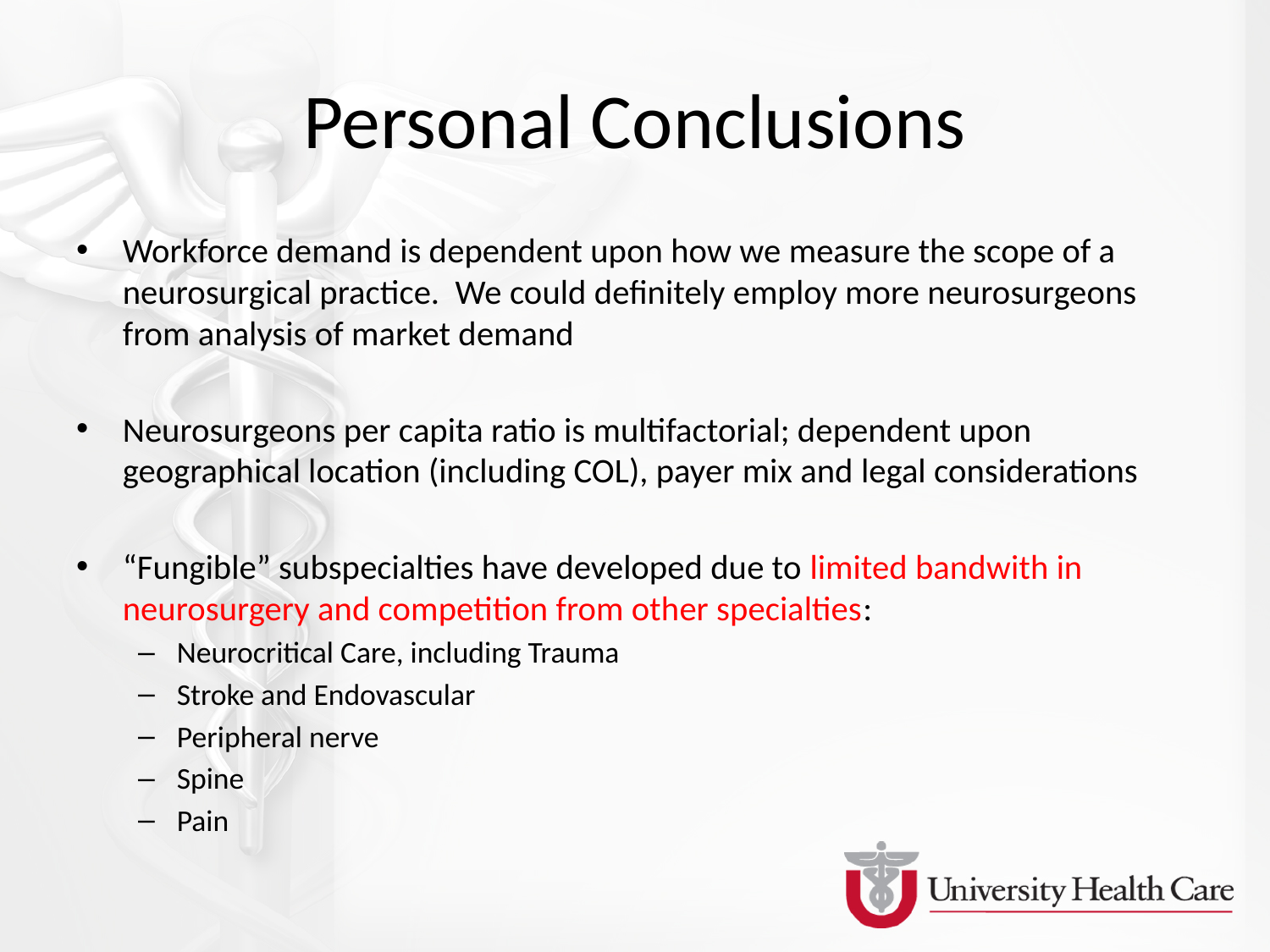

# Personal Conclusions
Workforce demand is dependent upon how we measure the scope of a neurosurgical practice.  We could definitely employ more neurosurgeons from analysis of market demand

Neurosurgeons per capita ratio is multifactorial; dependent upon geographical location (including COL), payer mix and legal considerations

“Fungible” subspecialties have developed due to limited bandwith in neurosurgery and competition from other specialties:
Neurocritical Care, including Trauma
Stroke and Endovascular
Peripheral nerve
Spine
Pain